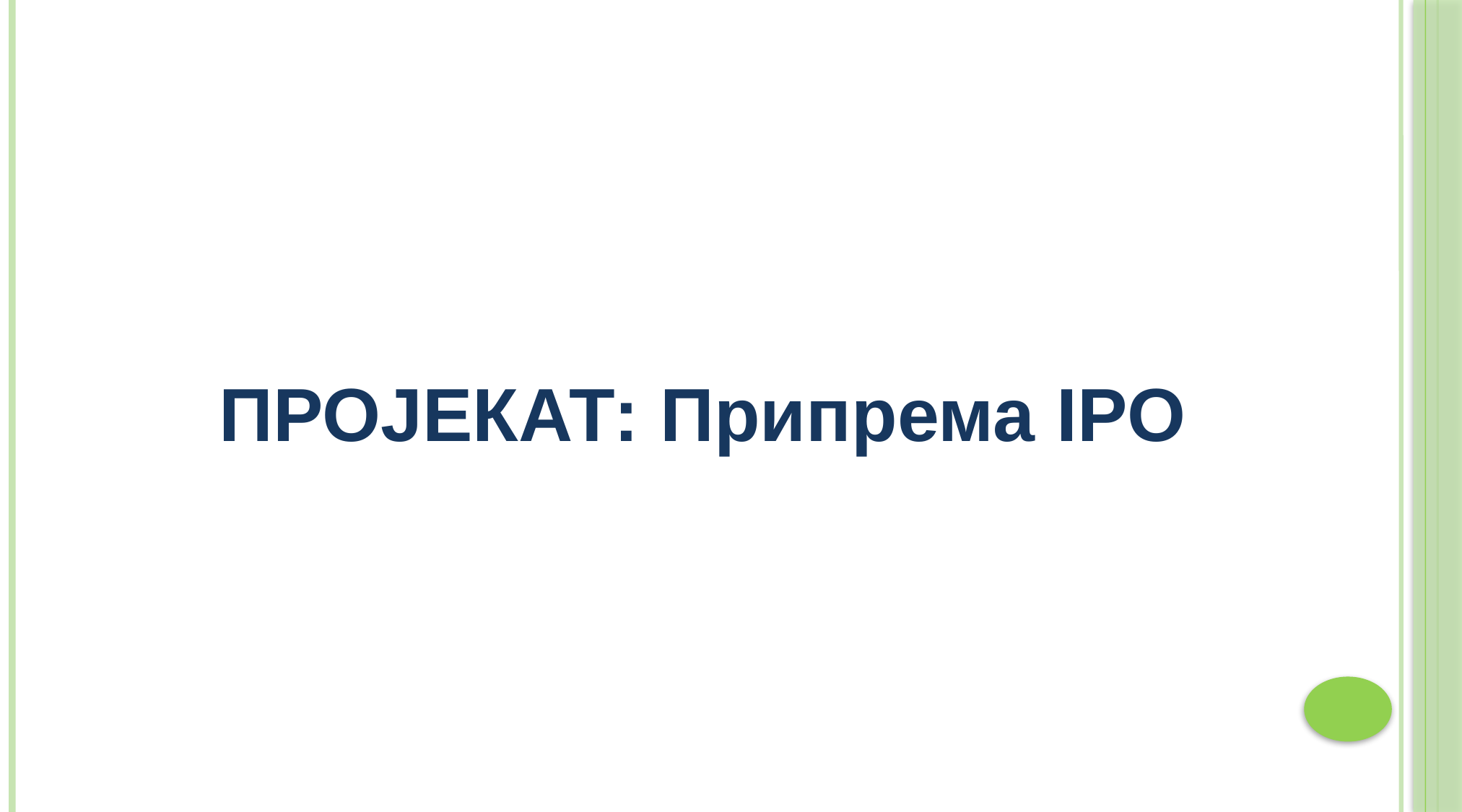

ПРОЈЕКАТ: Припрема IPO

Анализа прикупљених података и одређивање цијене
Емисија на примарном тржишту
Уврштење на секундарно тржиште
Market making
Стабилизација цијене
Ликвидност